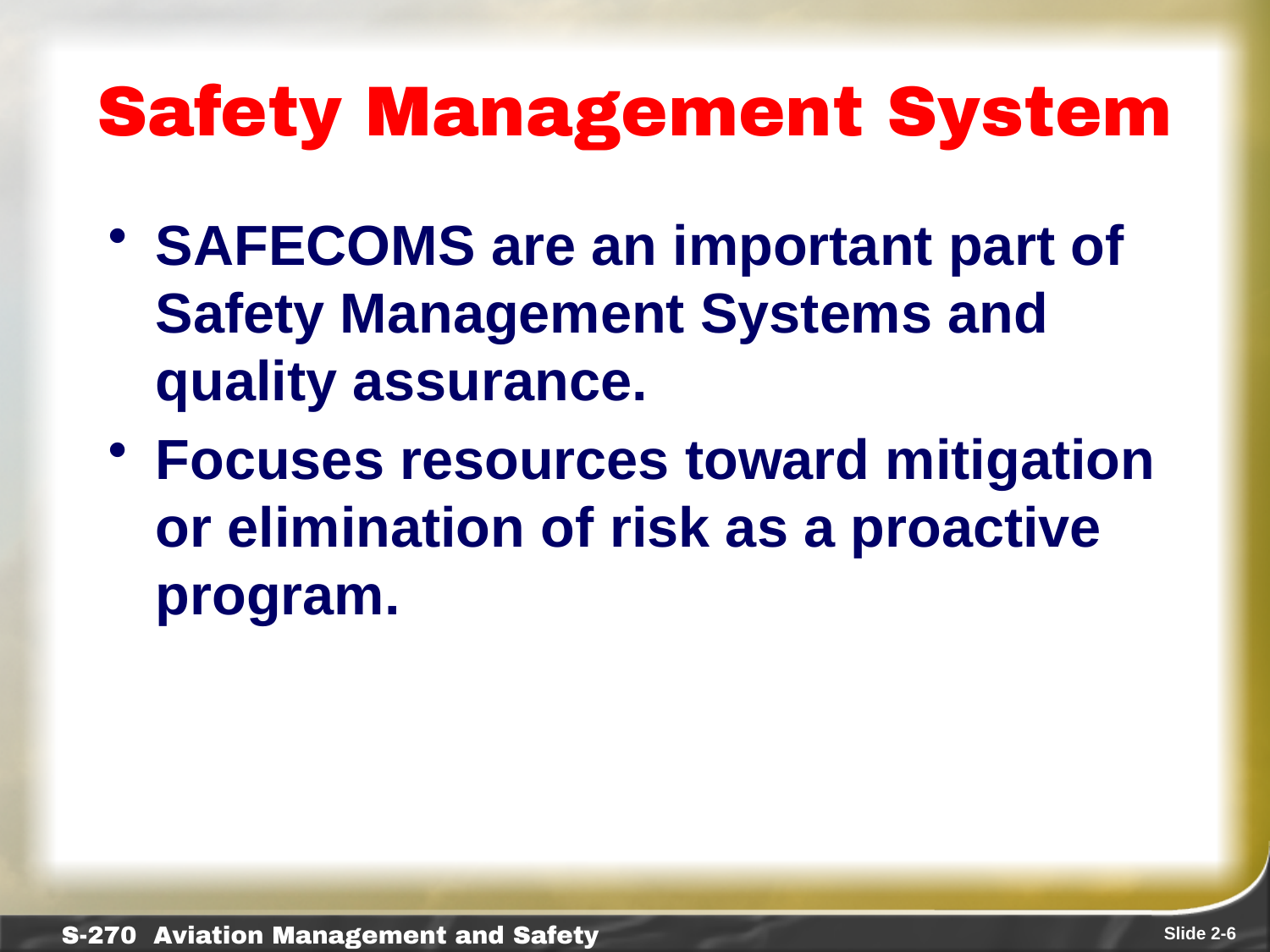

# Safety Management System
SAFECOMS are an important part of Safety Management Systems and quality assurance.
Focuses resources toward mitigation or elimination of risk as a proactive program.
S-270  Aviation Management and Safety